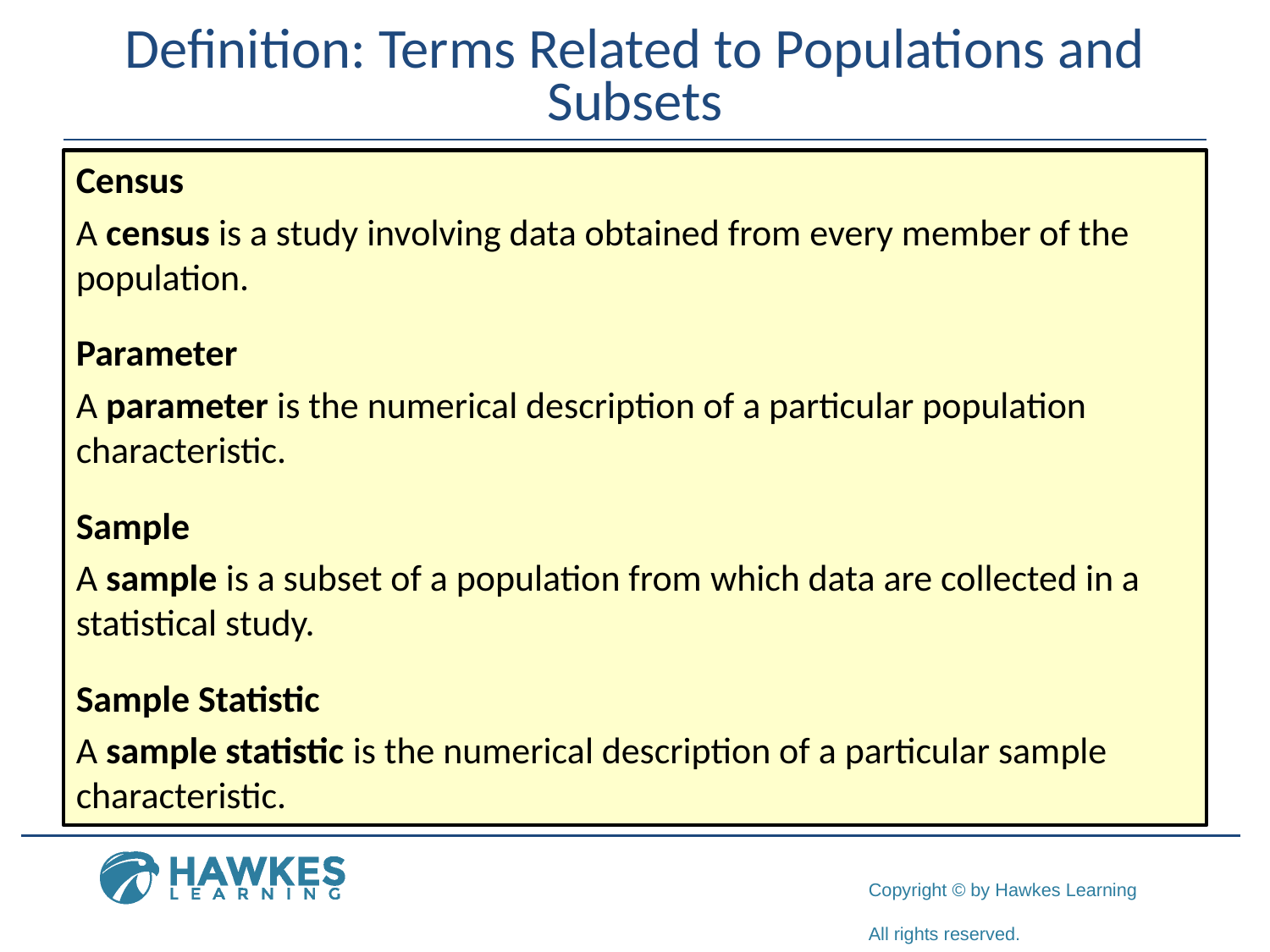

# Definition: Terms Related to Populations and Subsets
Census
A census is a study involving data obtained from every member of the population.

Parameter
A parameter is the numerical description of a particular population characteristic.

Sample
A sample is a subset of a population from which data are collected in a statistical study.

Sample Statistic
A sample statistic is the numerical description of a particular sample characteristic.